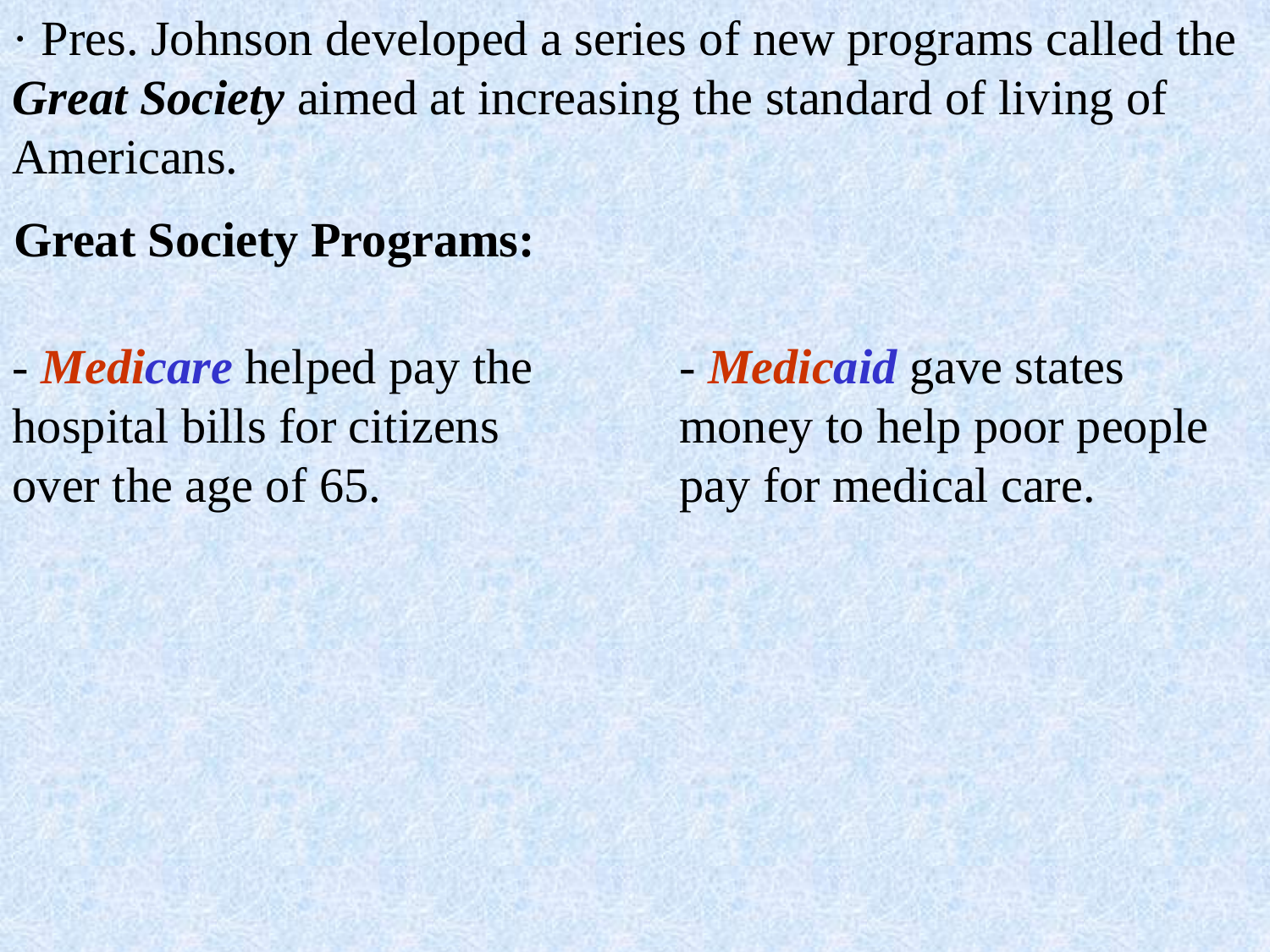

· Pres. Johnson developed a series of new programs called the Great Society aimed at increasing the standard of living of Americans.
Great Society Programs:
- Medicare helped pay the hospital bills for citizens over the age of 65.
- Medicaid gave states money to help poor people pay for medical care.